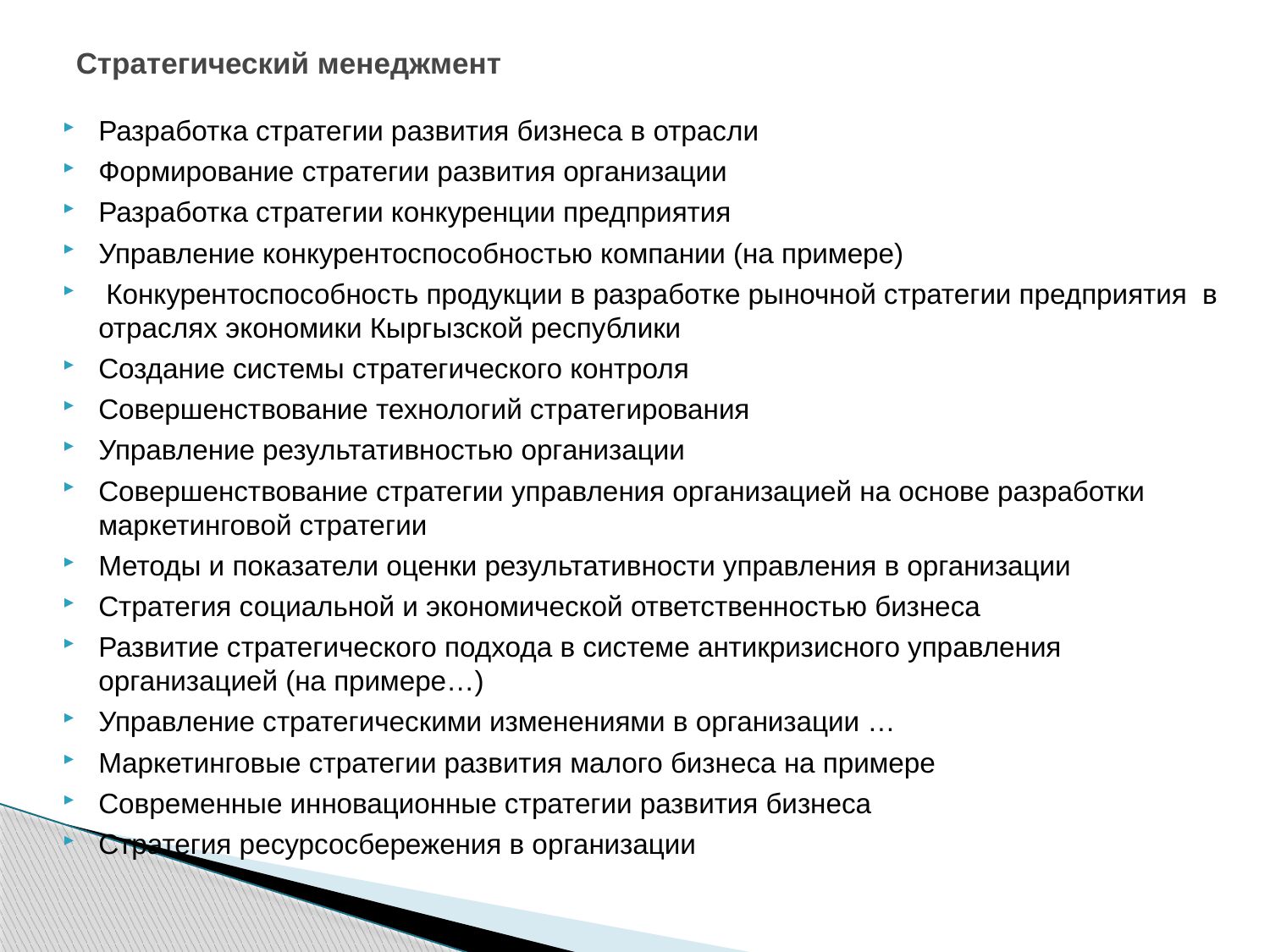

# Стратегический менеджмент
Разработка стратегии развития бизнеса в отрасли
Формирование стратегии развития организации
Разработка стратегии конкуренции предприятия
Управление конкурентоспособностью компании (на примере)
 Конкурентоспособность продукции в разработке рыночной стратегии предприятия  в отраслях экономики Кыргызской республики
Создание системы стратегического контроля
Совершенствование технологий стратегирования
Управление результативностью организации
Совершенствование стратегии управления организацией на основе разработки маркетинговой стратегии
Методы и показатели оценки результативности управления в организации
Стратегия социальной и экономической ответственностью бизнеса
Развитие стратегического подхода в системе антикризисного управления организацией (на примере…)
Управление стратегическими изменениями в организации …
Маркетинговые стратегии развития малого бизнеса на примере
Современные инновационные стратегии развития бизнеса
Стратегия ресурсосбережения в организации